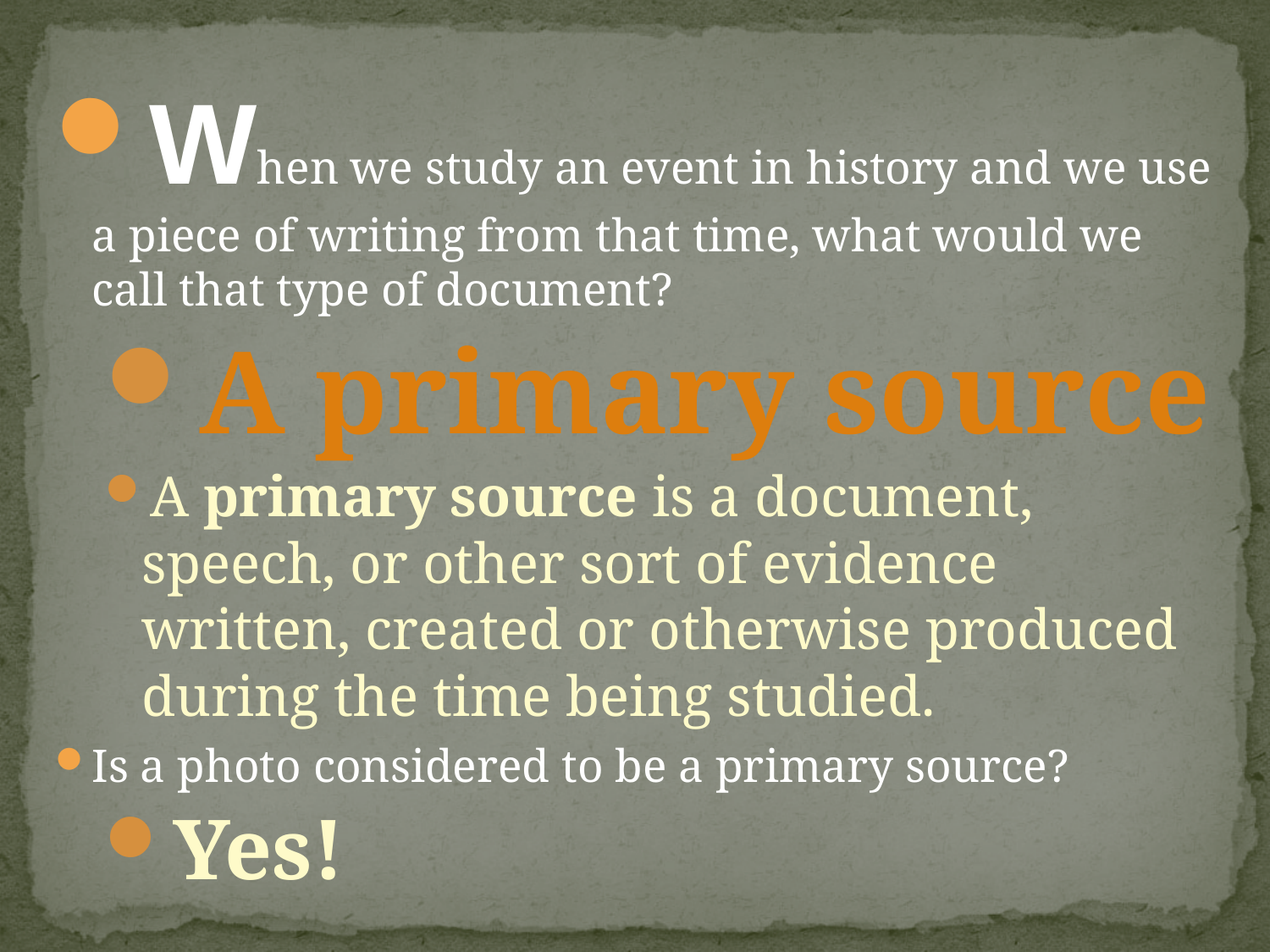

When we study an event in history and we use a piece of writing from that time, what would we call that type of document?
A primary source
A primary source is a document, speech, or other sort of evidence written, created or otherwise produced during the time being studied.
Is a photo considered to be a primary source?
Yes!